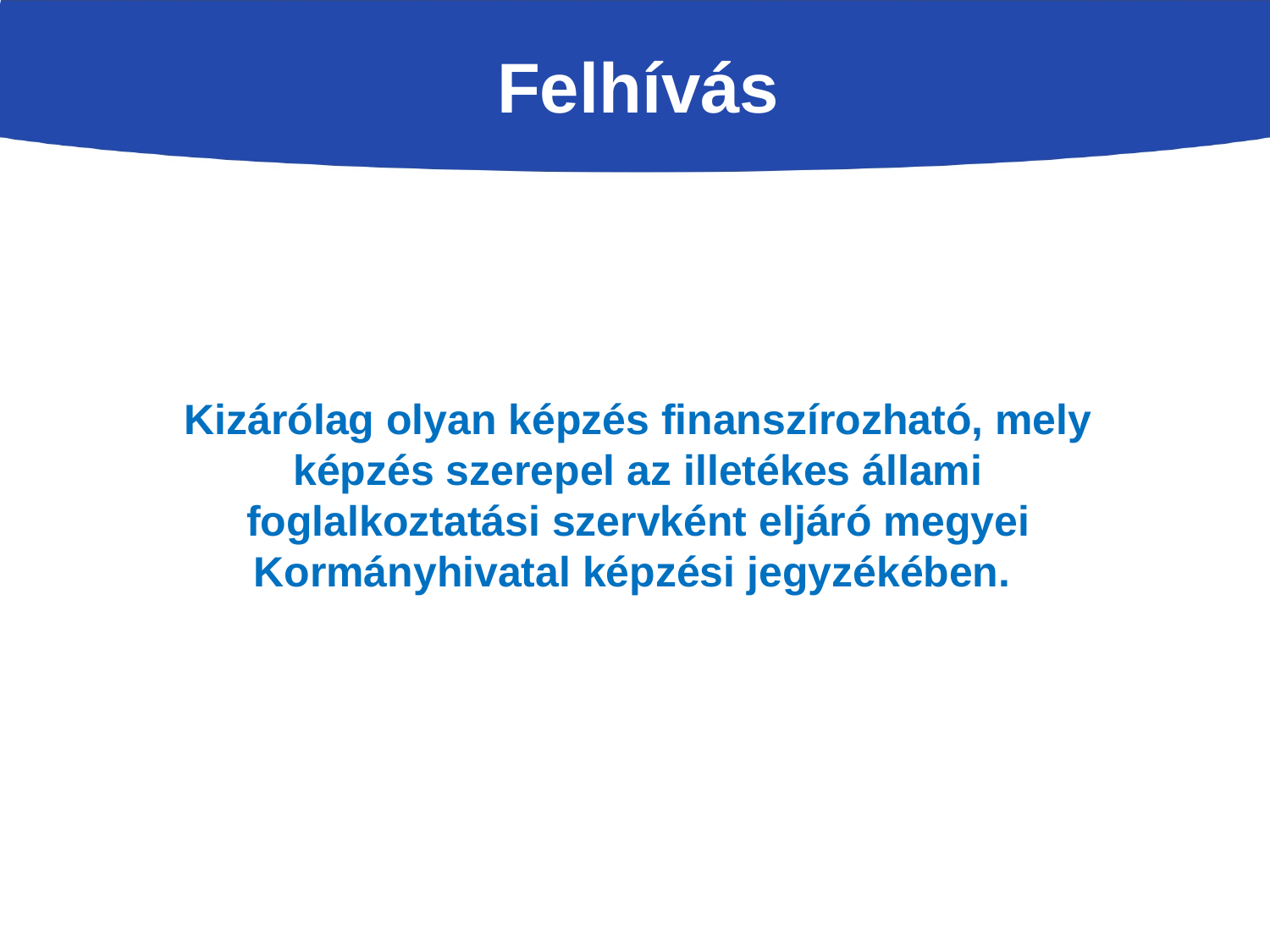

Felhívás
Kizárólag olyan képzés finanszírozható, mely képzés szerepel az illetékes állami foglalkoztatási szervként eljáró megyei Kormányhivatal képzési jegyzékében.